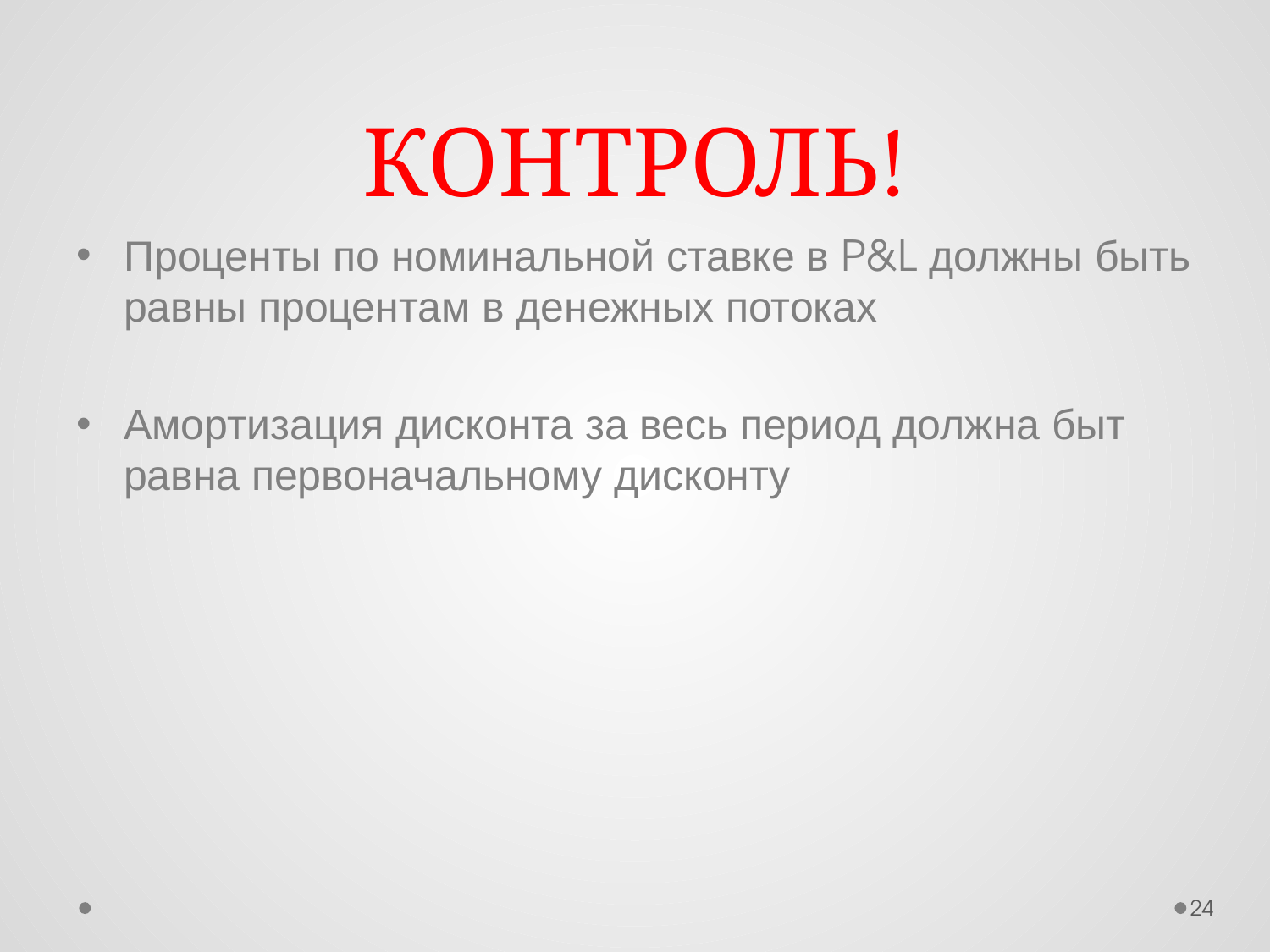

# КОНТРОЛЬ!
Проценты по номинальной ставке в P&L должны быть равны процентам в денежных потоках

Амортизация дисконта за весь период должна быт равна первоначальному дисконту
24